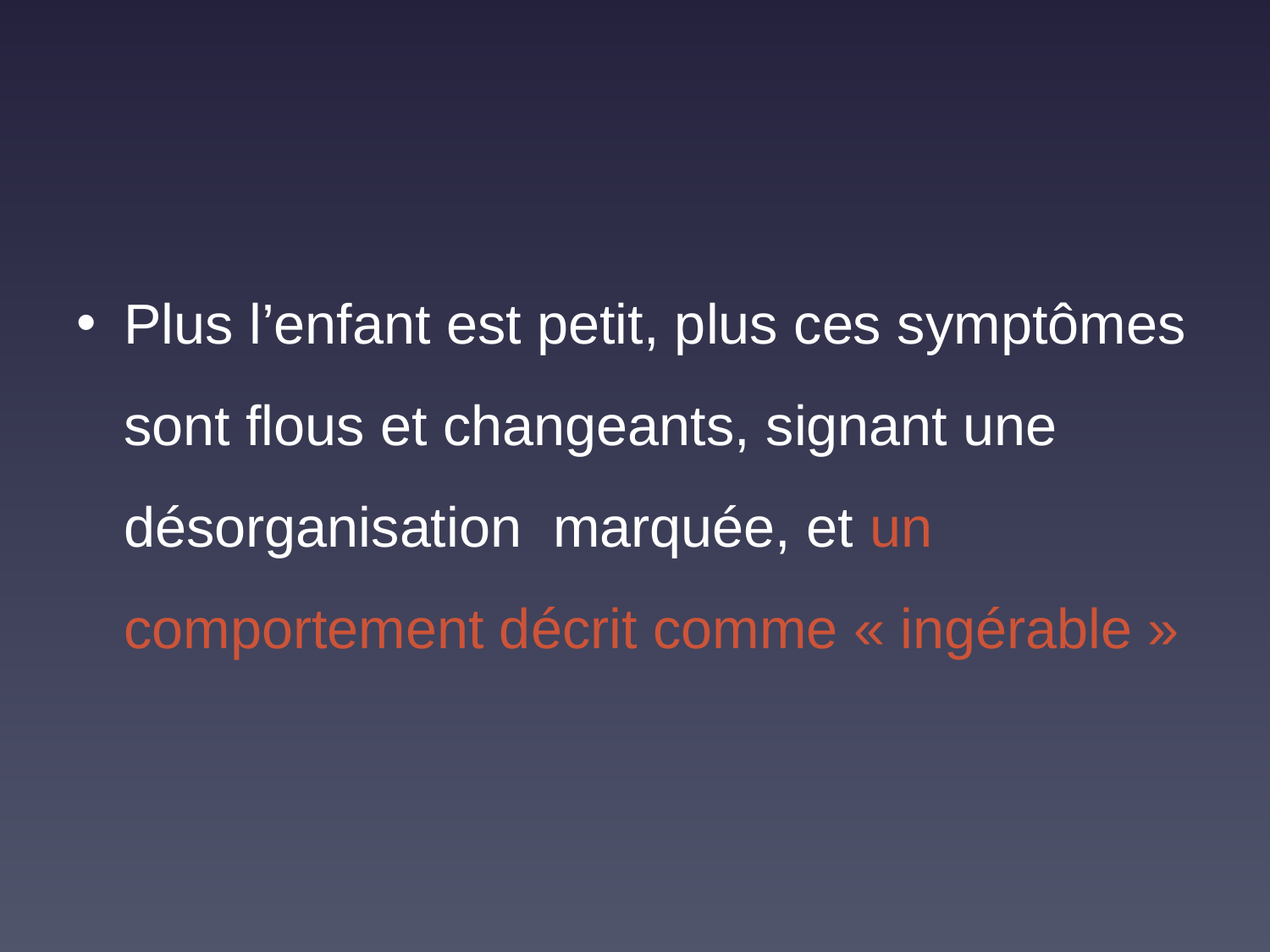

Plus l’enfant est petit, plus ces symptômes sont flous et changeants, signant une désorganisation  marquée, et un comportement décrit comme « ingérable »